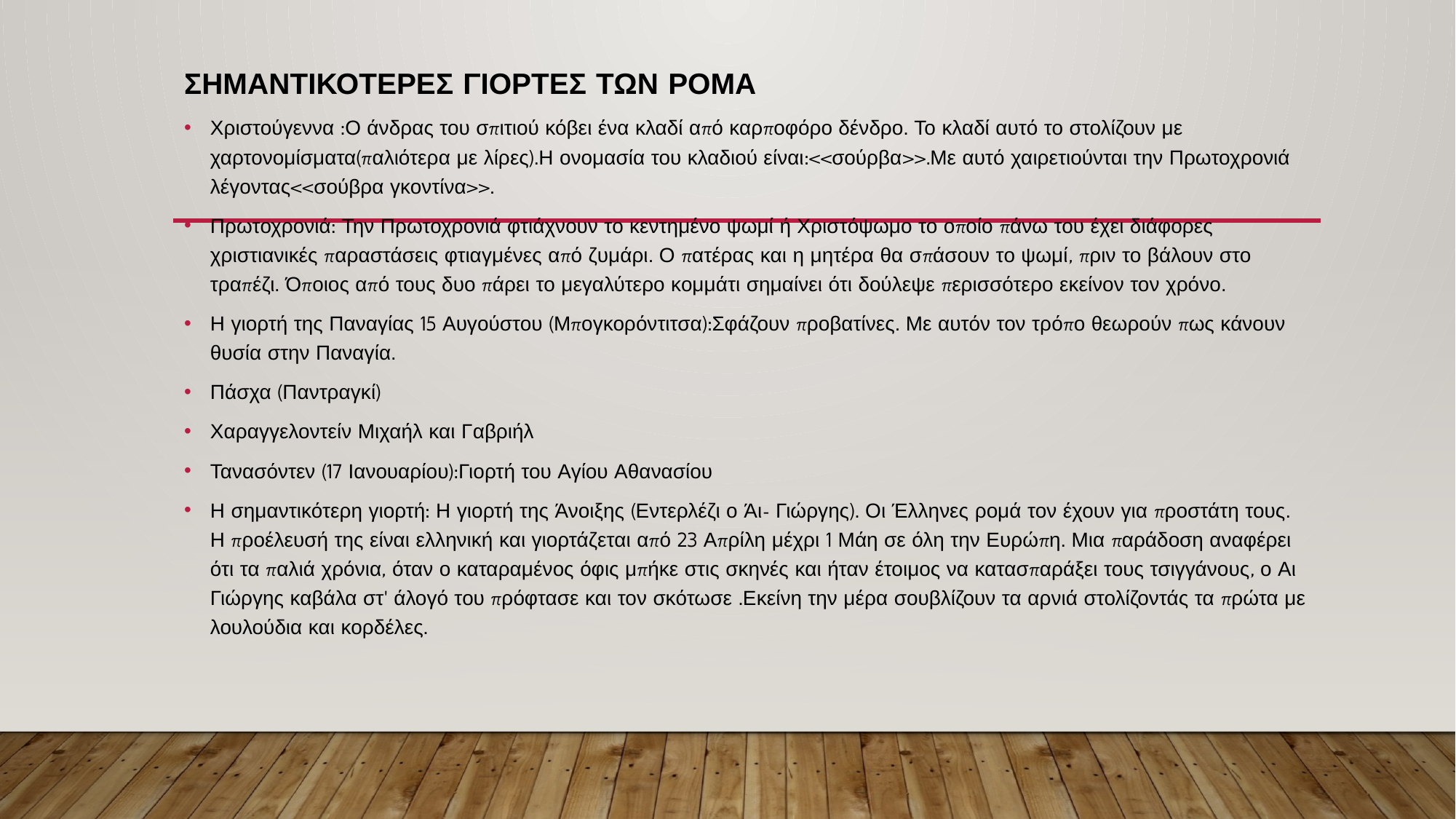

ΣΗΜΑΝΤΙΚΟΤΕΡΕΣ ΓΙΟΡΤΕΣ ΤΩΝ ΡΟΜΑ
Χριστούγεννα :Ο άνδρας του σπιτιού κόβει ένα κλαδί από καρποφόρο δένδρο. Το κλαδί αυτό το στολίζουν με χαρτονομίσματα(παλιότερα με λίρες).Η ονομασία του κλαδιού είναι:<<σούρβα>>.Με αυτό χαιρετιούνται την Πρωτοχρονιά λέγοντας<<σούβρα γκοντίνα>>.
Πρωτοχρονιά: Την Πρωτοχρονιά φτιάχνουν το κεντημένο ψωμί ή Χριστόψωμο το οποίο πάνω του έχει διάφορες χριστιανικές παραστάσεις φτιαγμένες από ζυμάρι. Ο πατέρας και η μητέρα θα σπάσουν το ψωμί, πριν το βάλουν στο τραπέζι. Όποιος από τους δυο πάρει το μεγαλύτερο κομμάτι σημαίνει ότι δούλεψε περισσότερο εκείνον τον χρόνο.
Η γιορτή της Παναγίας 15 Αυγούστου (Μπογκορόντιτσα):Σφάζουν προβατίνες. Με αυτόν τον τρόπο θεωρούν πως κάνουν θυσία στην Παναγία.
Πάσχα (Παντραγκί)
Χαραγγελοντείν Μιχαήλ και Γαβριήλ
Τανασόντεν (17 Ιανουαρίου):Γιορτή του Αγίου Αθανασίου
Η σημαντικότερη γιορτή: Η γιορτή της Άνοιξης (Εντερλέζι ο Άι- Γιώργης). Οι Έλληνες ρομά τον έχουν για προστάτη τους. Η προέλευσή της είναι ελληνική και γιορτάζεται από 23 Απρίλη μέχρι 1 Μάη σε όλη την Ευρώπη. Μια παράδοση αναφέρει ότι τα παλιά χρόνια, όταν ο καταραμένος όφις μπήκε στις σκηνές και ήταν έτοιμος να κατασπαράξει τους τσιγγάνους, ο Αι Γιώργης καβάλα στ' άλογό του πρόφτασε και τον σκότωσε .Εκείνη την μέρα σουβλίζουν τα αρνιά στολίζοντάς τα πρώτα με λουλούδια και κορδέλες.